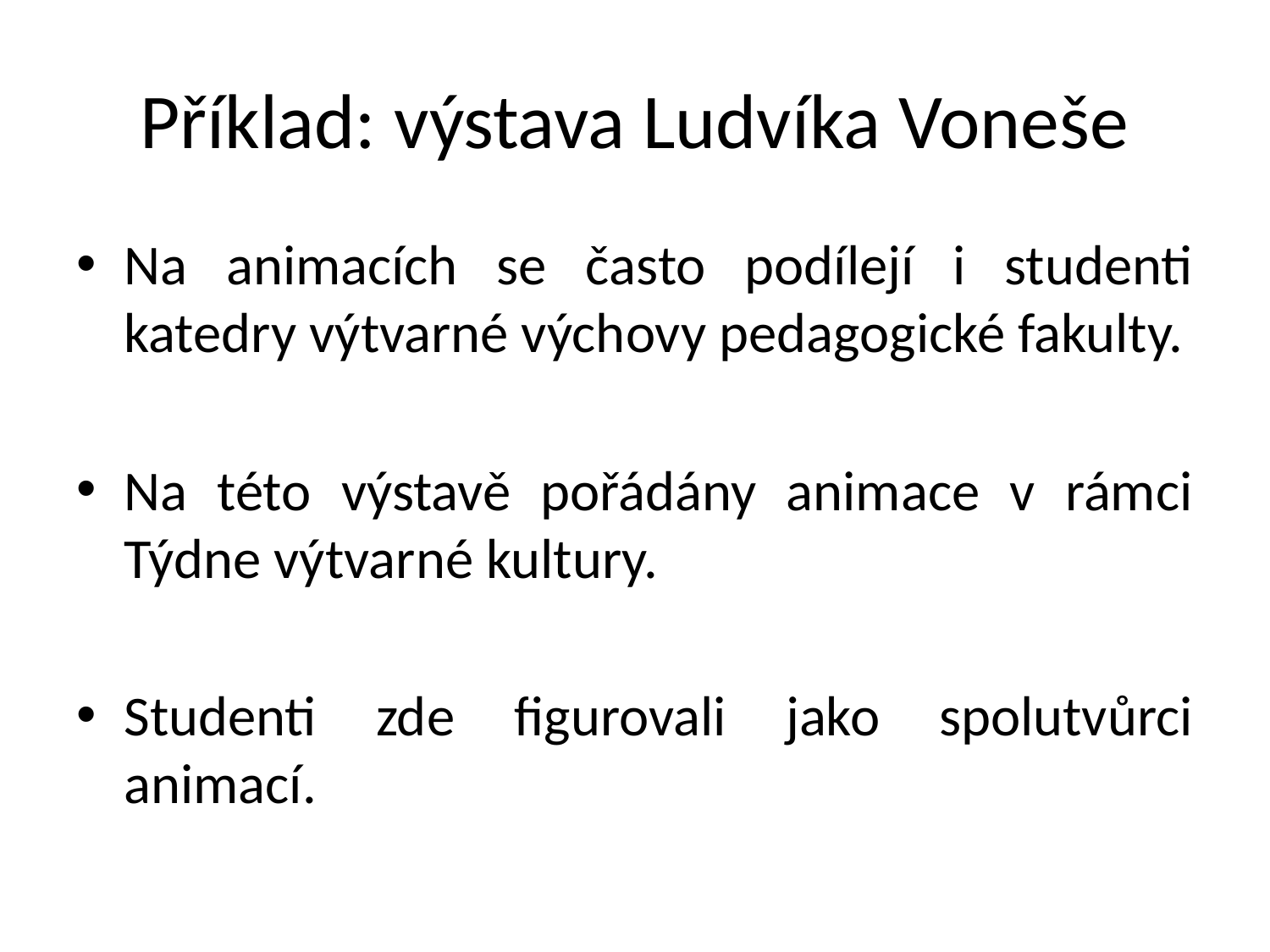

# Příklad: výstava Ludvíka Voneše
Na animacích se často podílejí i studenti katedry výtvarné výchovy pedagogické fakulty.

Na této výstavě pořádány animace v rámci Týdne výtvarné kultury.

Studenti zde figurovali jako spolutvůrci animací.